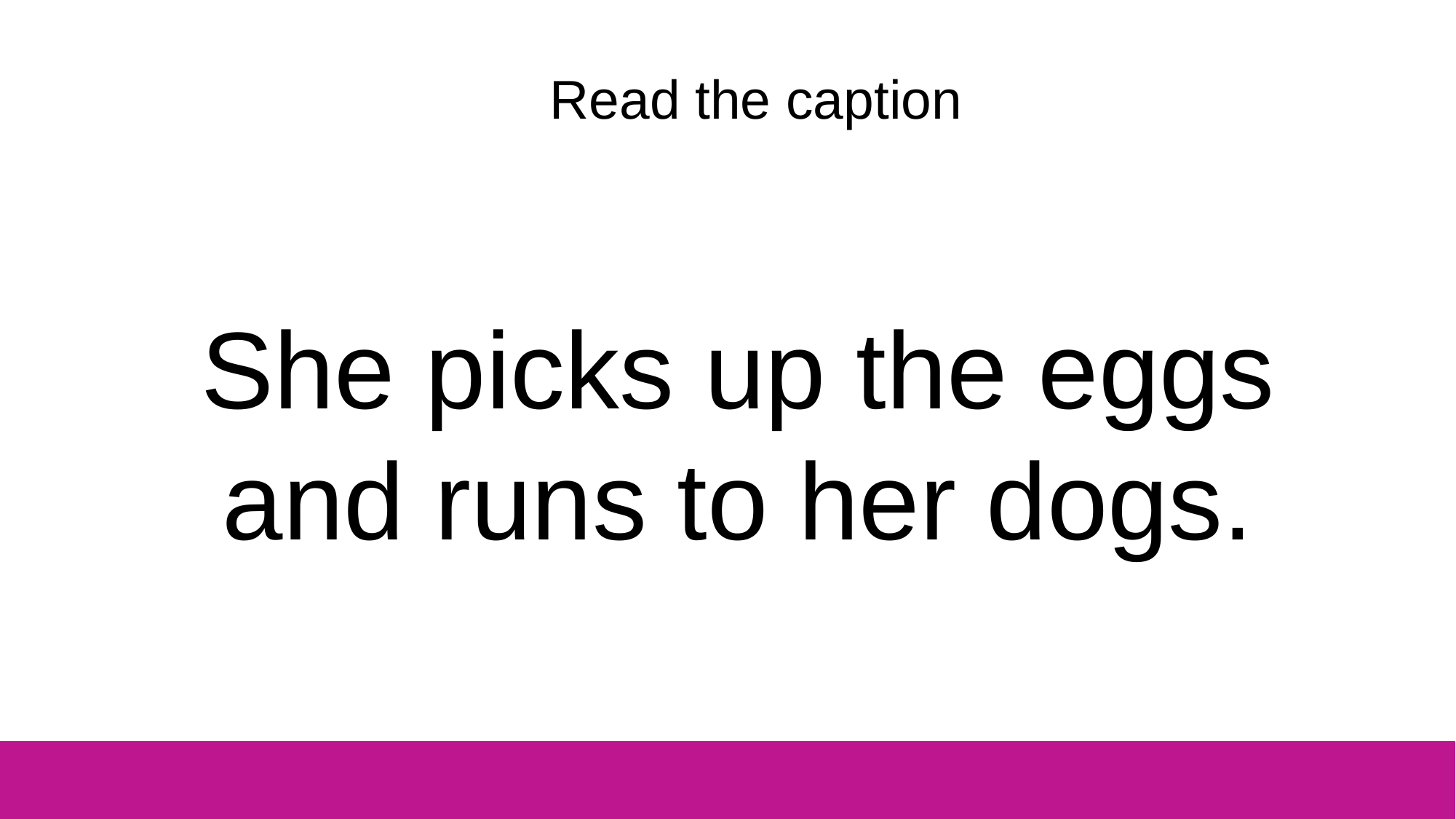

Read the caption

She picks up the eggs and runs to her dogs.